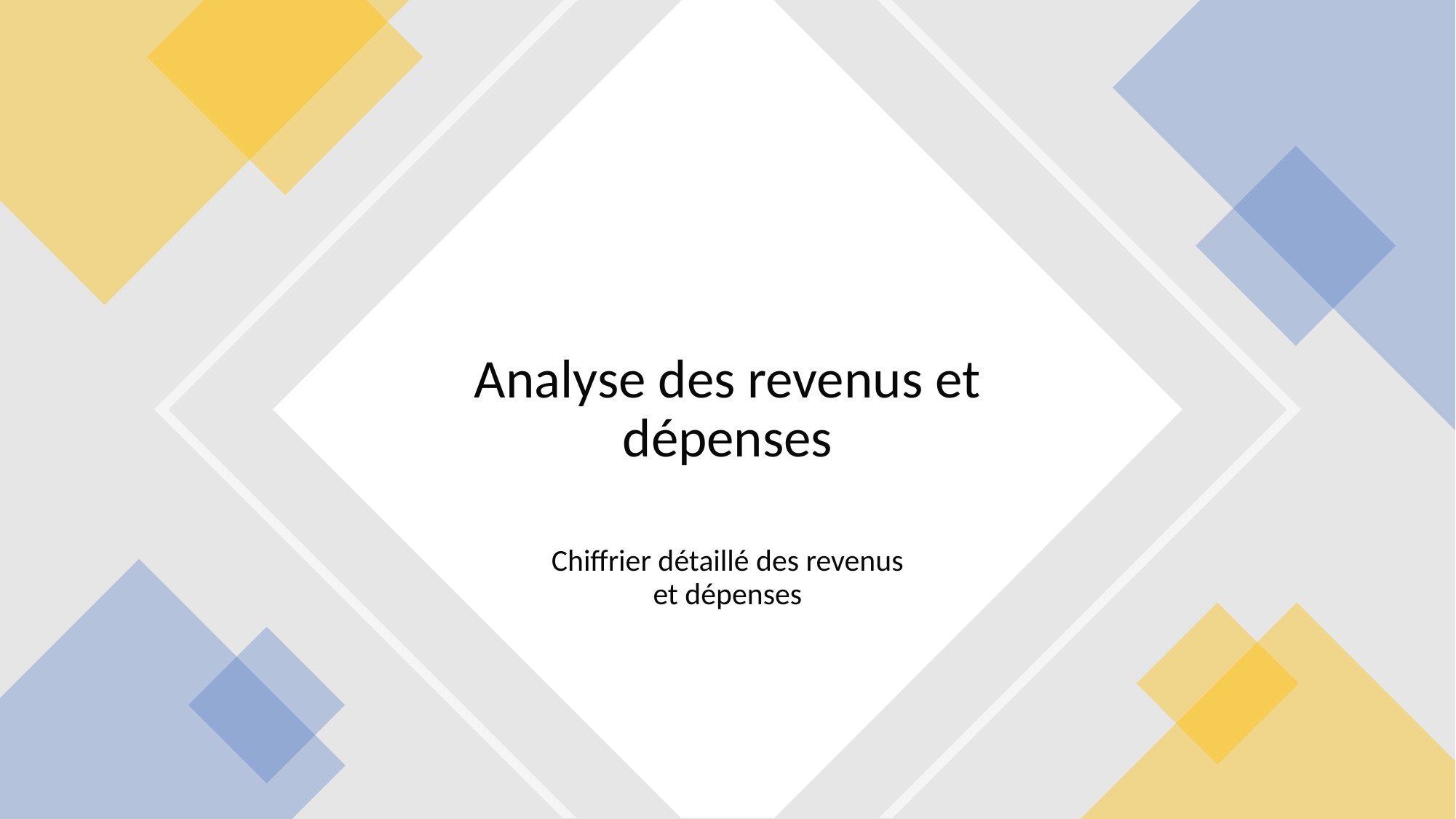

# Analyse des revenus et dépenses
Chiffrier détaillé des revenus et dépenses